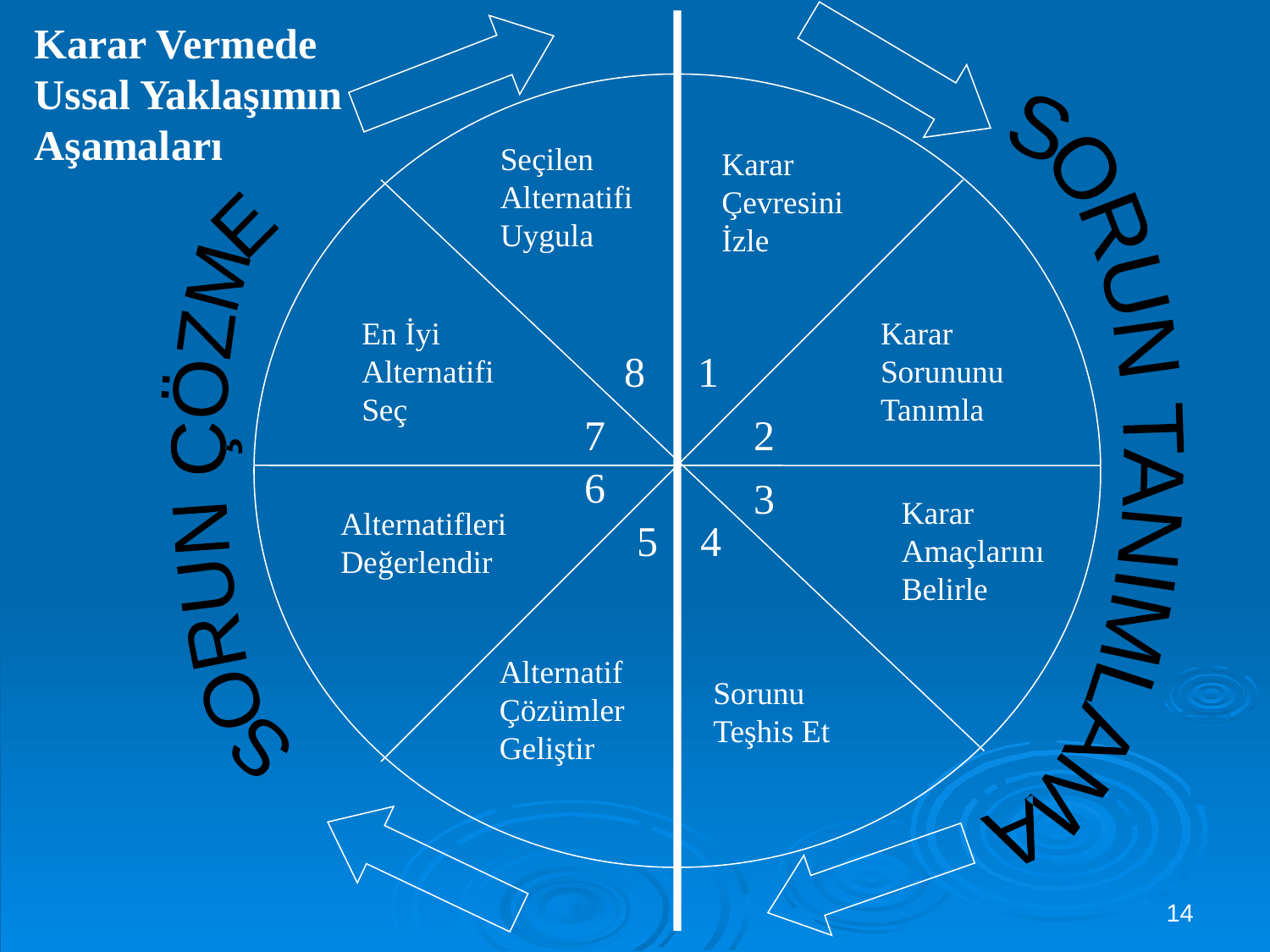

Karar Vermede
Ussal Yaklaşımın
Aşamaları

Seçilen
Alternatifi
Uygula
Karar
Çevresini
İzle

En İyi
Alternatifi
Seç
Karar
Sorununu
Tanımla
SORUN TANIMLAMA
8
1
7
2
SORUN ÇÖZME
6

3
Karar
Amaçlarını
Belirle
Alternatifleri
Değerlendir
5
4
Alternatif
Çözümler
Geliştir
Sorunu
Teşhis Et

14